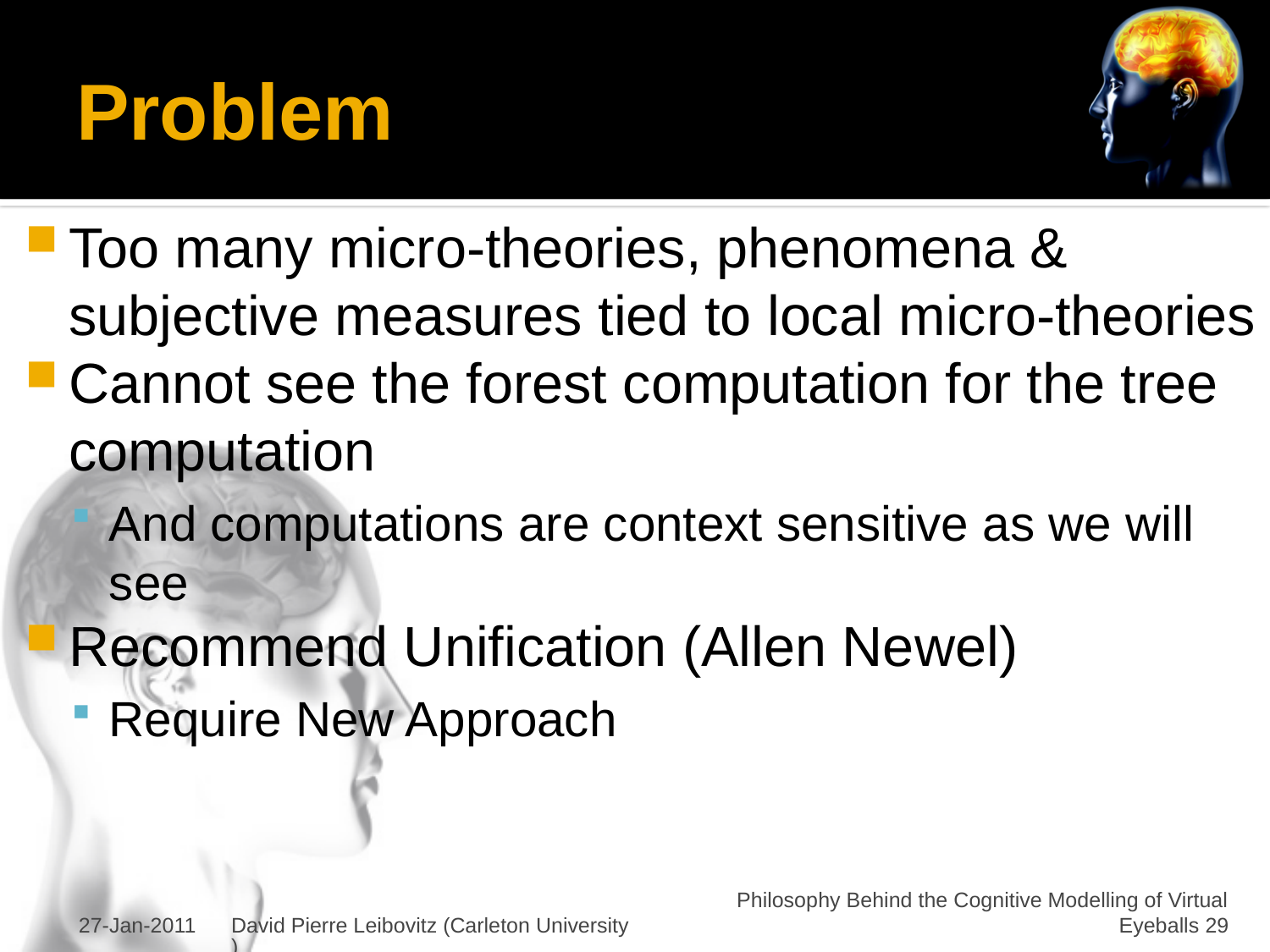

# Problem
Too many micro-theories, phenomena & subjective measures tied to local micro-theories
Cannot see the forest computation for the tree computation
And computations are context sensitive as we will see
Recommend Unification (Allen Newel)
Require New Approach
27-Jan-2011
David Pierre Leibovitz (Carleton University)
Philosophy Behind the Cognitive Modelling of Virtual Eyeballs 29